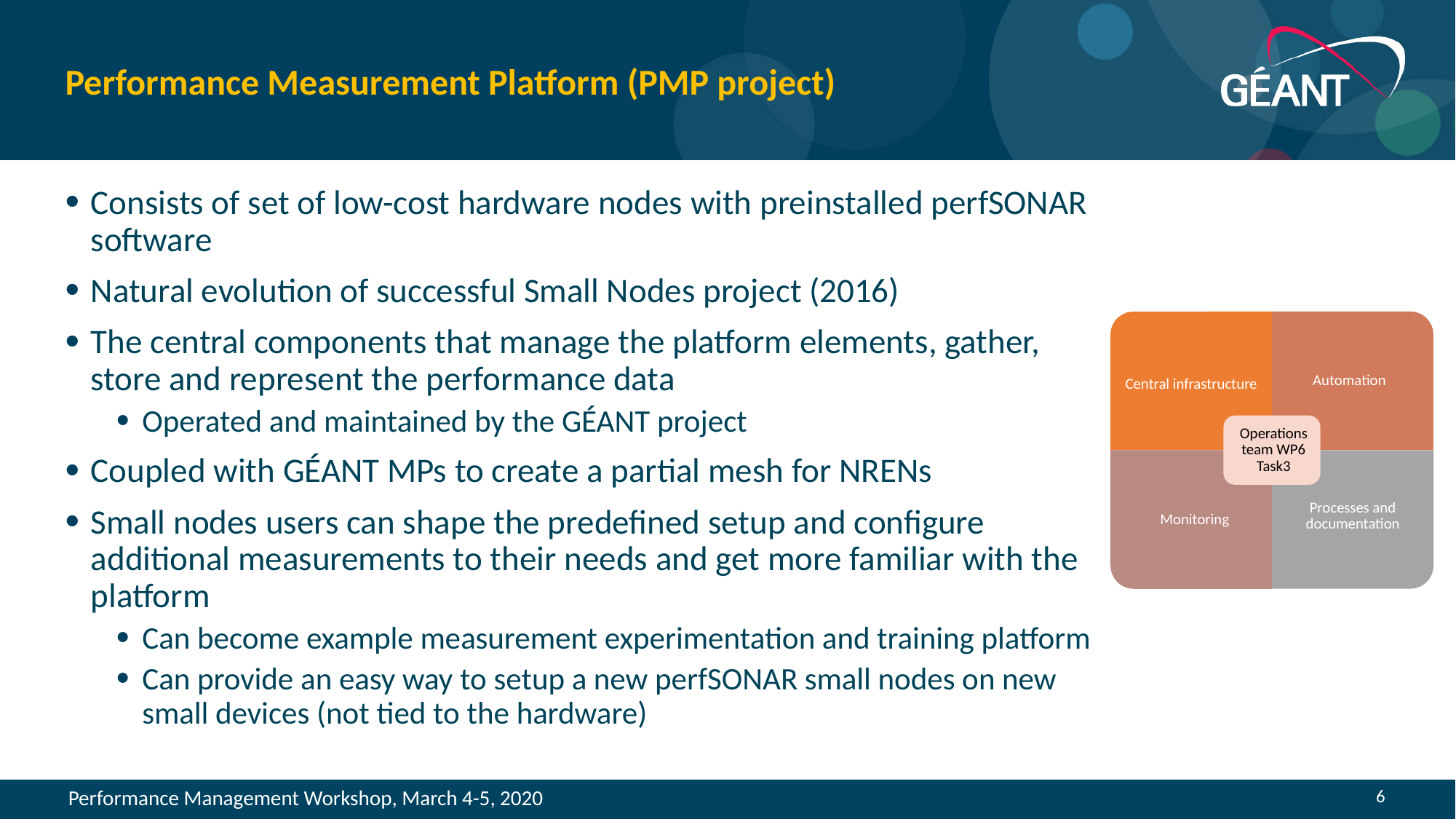

# Performance Measurement Platform (PMP project)
Consists of set of low-cost hardware nodes with preinstalled perfSONAR software
Natural evolution of successful Small Nodes project (2016)
The central components that manage the platform elements, gather, store and represent the performance data
Operated and maintained by the GÉANT project
Coupled with GÉANT MPs to create a partial mesh for NRENs
Small nodes users can shape the predefined setup and configure additional measurements to their needs and get more familiar with the platform
Can become example measurement experimentation and training platform
Can provide an easy way to setup a new perfSONAR small nodes on new small devices (not tied to the hardware)
Central infrastructure
Automation
Monitoring
Processes and documentation
Operations team WP6 Task3
6